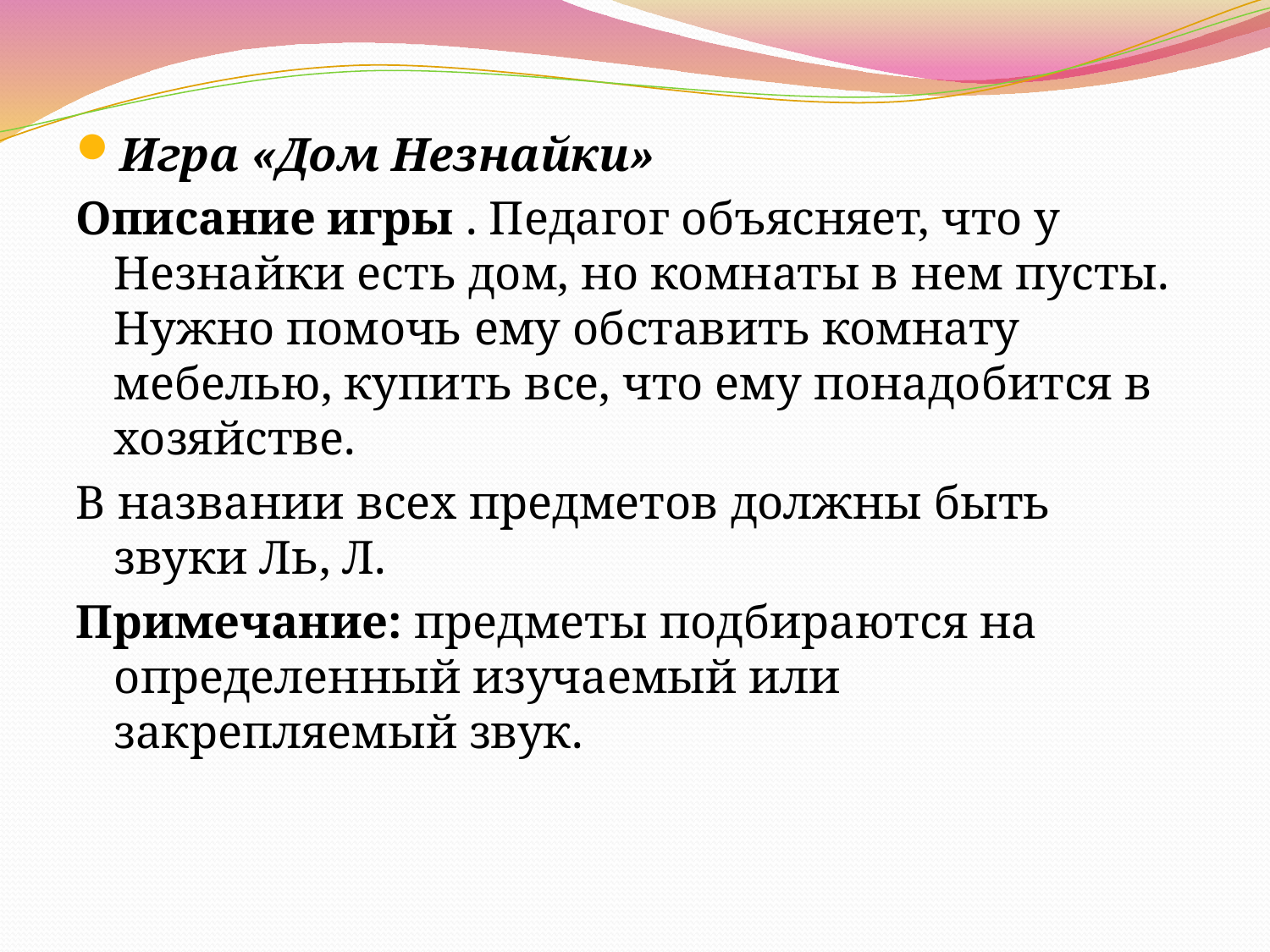

Игра «Дом Незнайки»
Описание игры . Педагог объясняет, что у Незнайки есть дом, но комнаты в нем пусты. Нужно помочь ему обставить комнату мебелью, купить все, что ему понадобится в хозяйстве.
В названии всех предметов должны быть звуки Ль, Л.
Примечание: предметы подбираются на определенный изучаемый или закрепляемый звук.